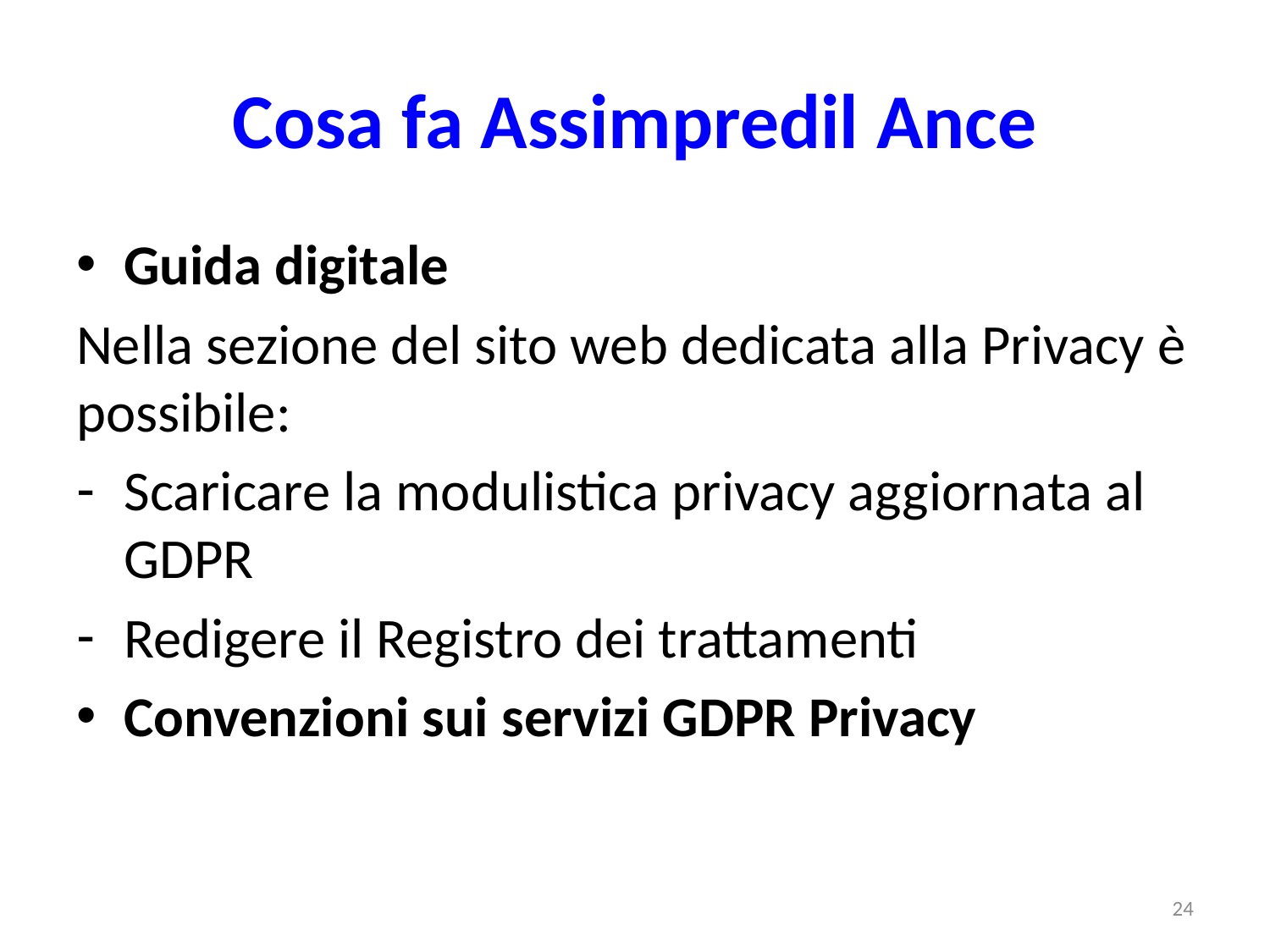

# Cosa fa Assimpredil Ance
Guida digitale
Nella sezione del sito web dedicata alla Privacy è possibile:
Scaricare la modulistica privacy aggiornata al GDPR
Redigere il Registro dei trattamenti
Convenzioni sui servizi GDPR Privacy

24